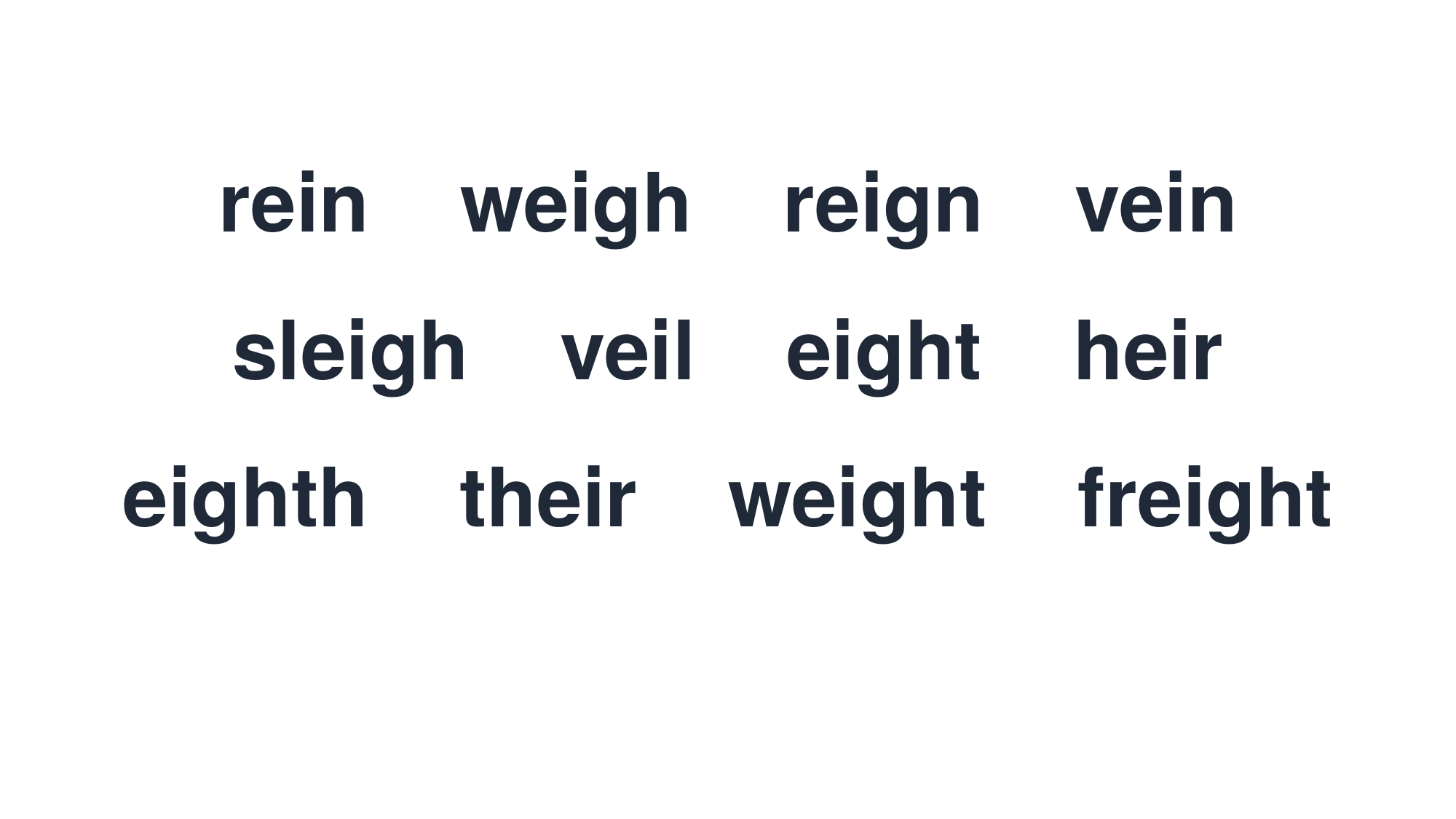

rein    weigh    reign    vein
sleigh    veil    eight    heir
eighth    their    weight    freight